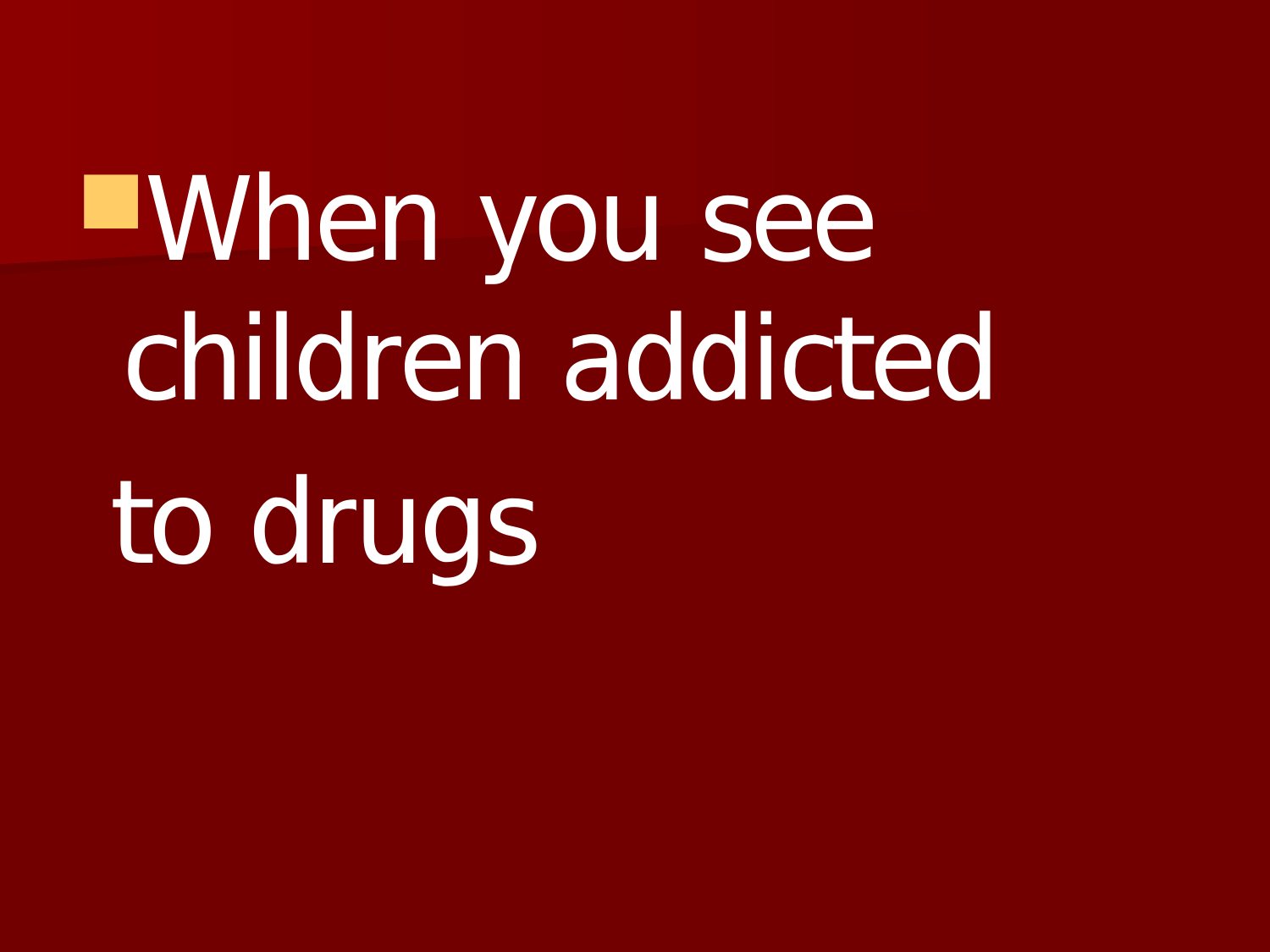

When you see children addicted
 to drugs